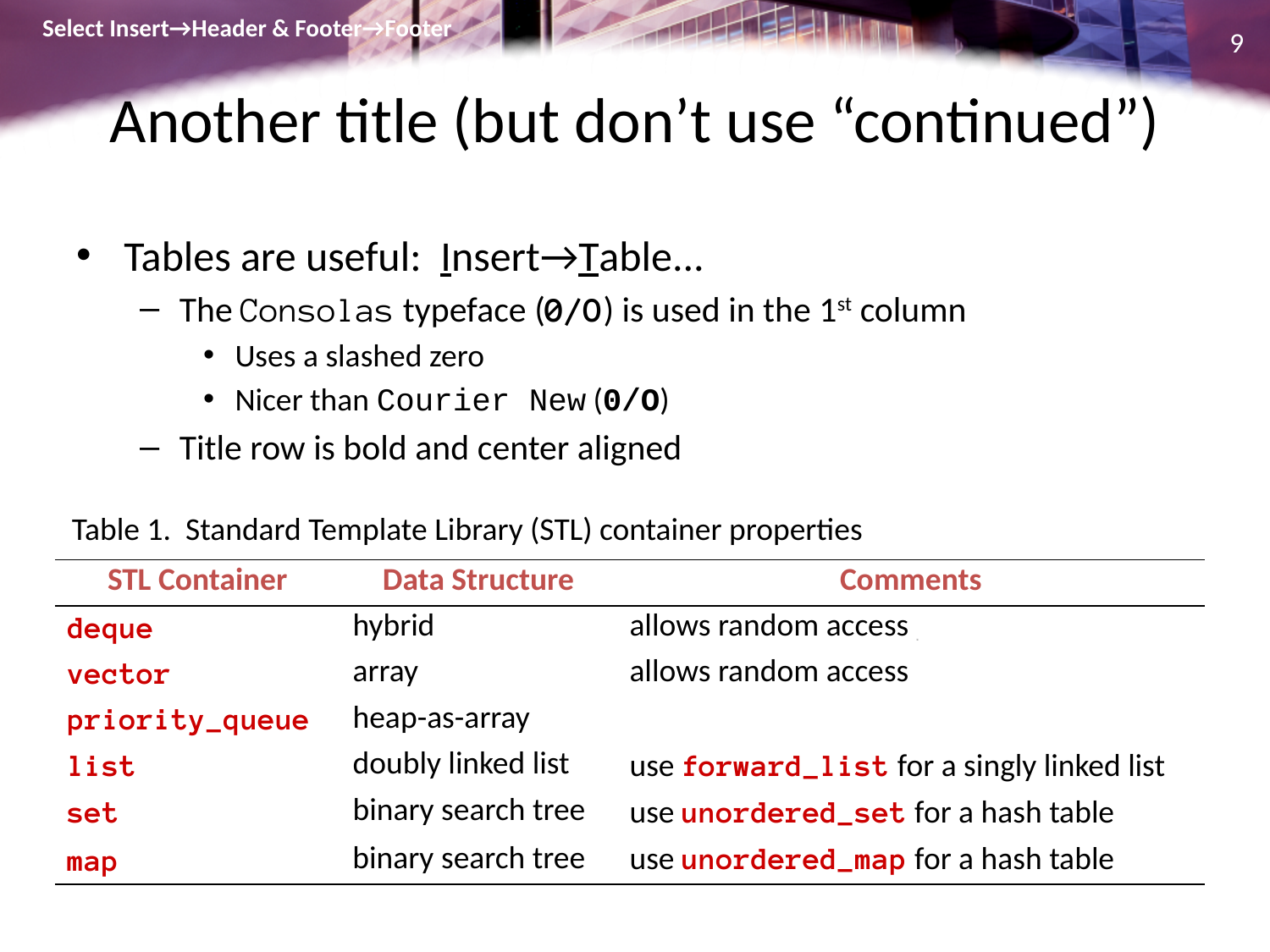

Select Insert→Header & Footer→Footer
9
# Another title (but don’t use “continued”)
Tables are useful:  Insert→Table...
The Consolas typeface (0/O) is used in the 1st column
Uses a slashed zero
Nicer than Courier New (0/O)
Title row is bold and center aligned

Table 1.  Standard Template Library (STL) container properties
| STL Container | Data Structure | Comments |
| --- | --- | --- |
| deque | hybrid | allows random access |
| vector | array | allows random access |
| priority\_queue | heap-as-array |  |
| list | doubly linked list | use forward\_list for a singly linked list |
| set | binary search tree | use unordered\_set for a hash table |
| map | binary search tree | use unordered\_map for a hash table |